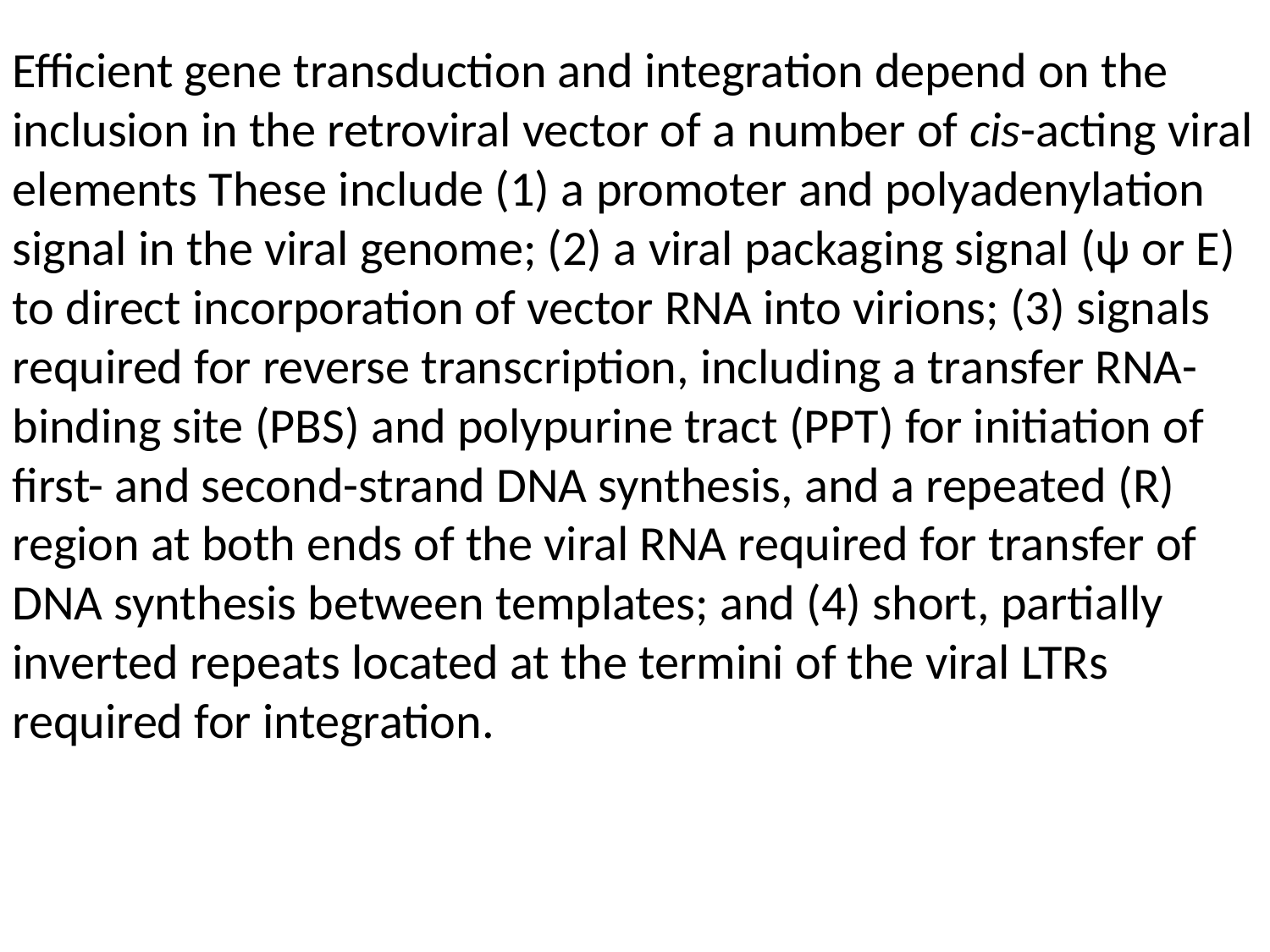

Efficient gene transduction and integration depend on the inclusion in the retroviral vector of a number of cis-acting viral elements These include (1) a promoter and polyadenylation signal in the viral genome; (2) a viral packaging signal (ψ or E) to direct incorporation of vector RNA into virions; (3) signals required for reverse transcription, including a transfer RNA-binding site (PBS) and polypurine tract (PPT) for initiation of first- and second-strand DNA synthesis, and a repeated (R) region at both ends of the viral RNA required for transfer of DNA synthesis between templates; and (4) short, partially inverted repeats located at the termini of the viral LTRs required for integration.